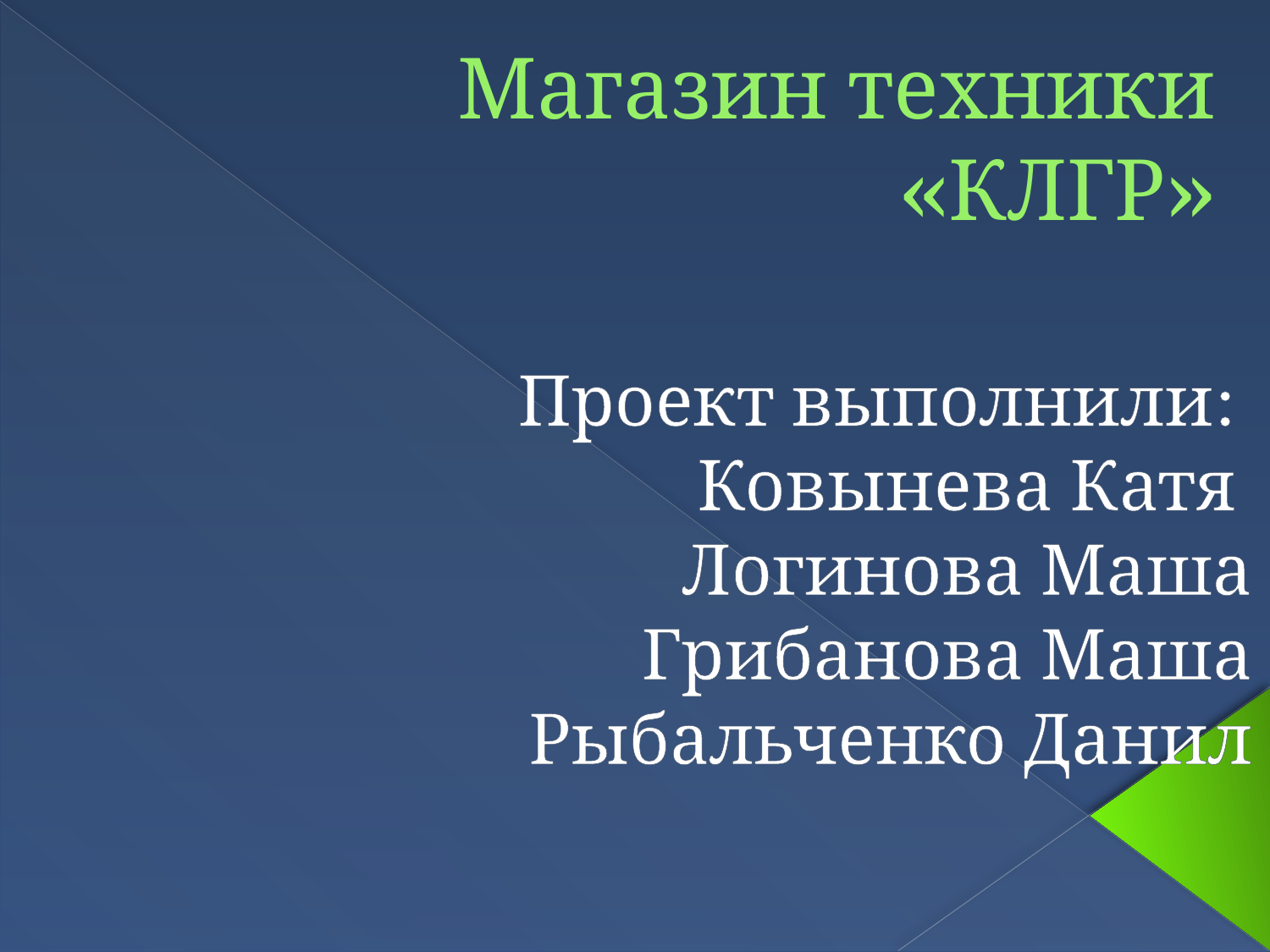

# Магазин техники «КЛГР»
Проект выполнили:
Ковынева Катя
Логинова Маша
Грибанова Маша
Рыбальченко Данил